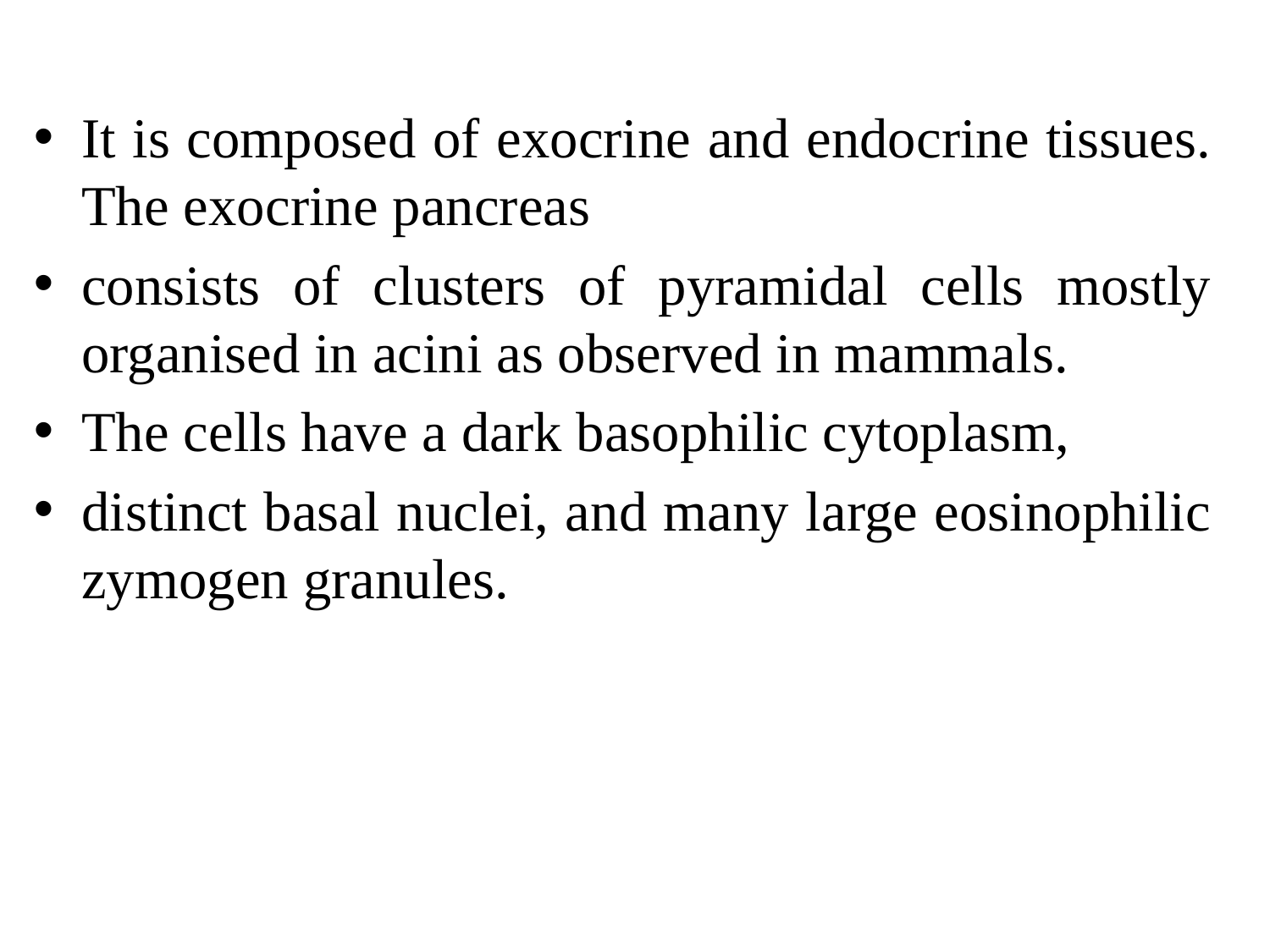

It is composed of exocrine and endocrine tissues. The exocrine pancreas
consists of clusters of pyramidal cells mostly organised in acini as observed in mammals.
The cells have a dark basophilic cytoplasm,
distinct basal nuclei, and many large eosinophilic zymogen granules.